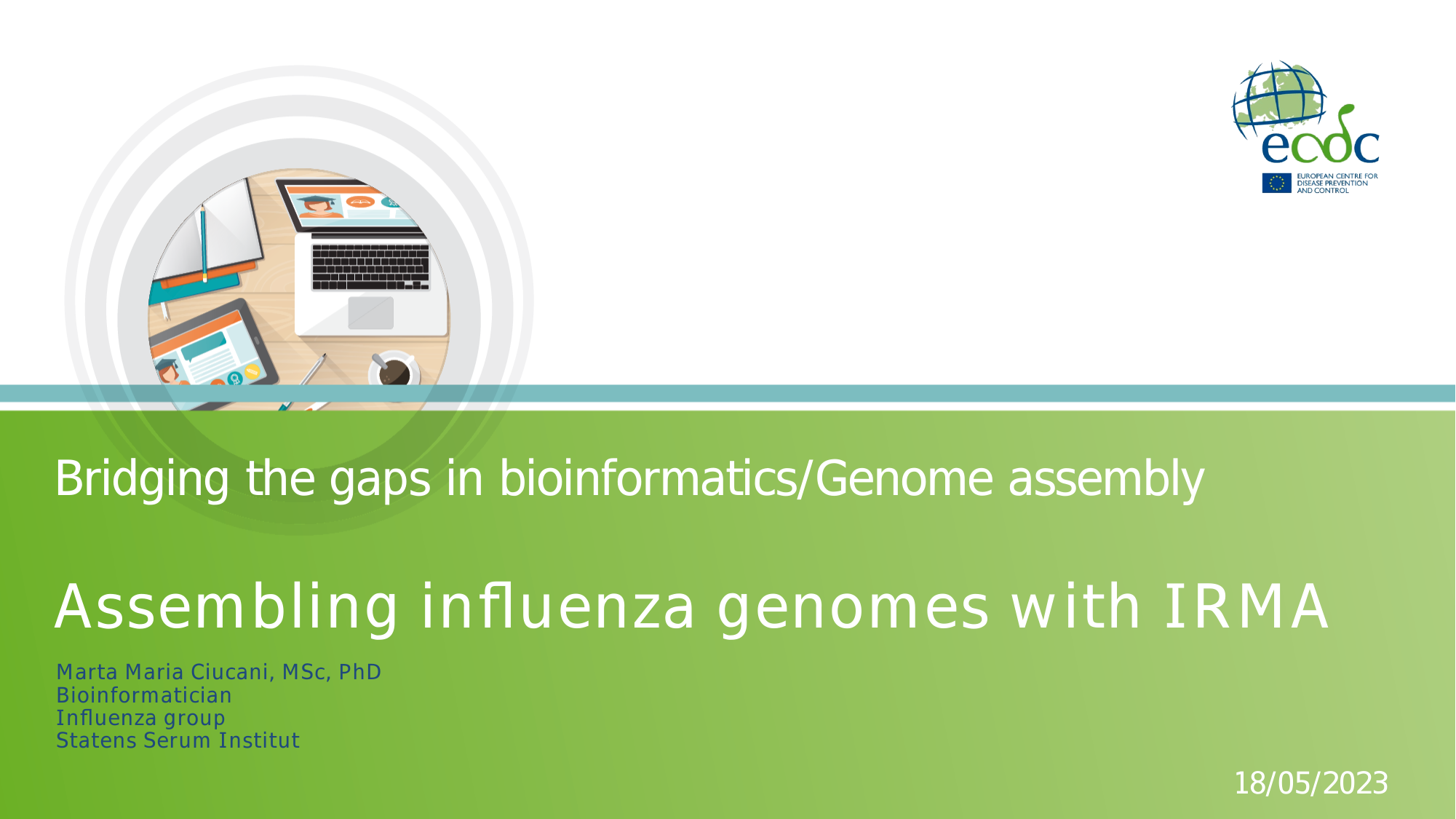

Bridging the gaps in bioinformatics/Genome assembly​
# Assembling influenza genomes with IRMA
Marta Maria Ciucani, MSc, PhD
Bioinformatician
Influenza group
Statens Serum Institut
18/05/2023